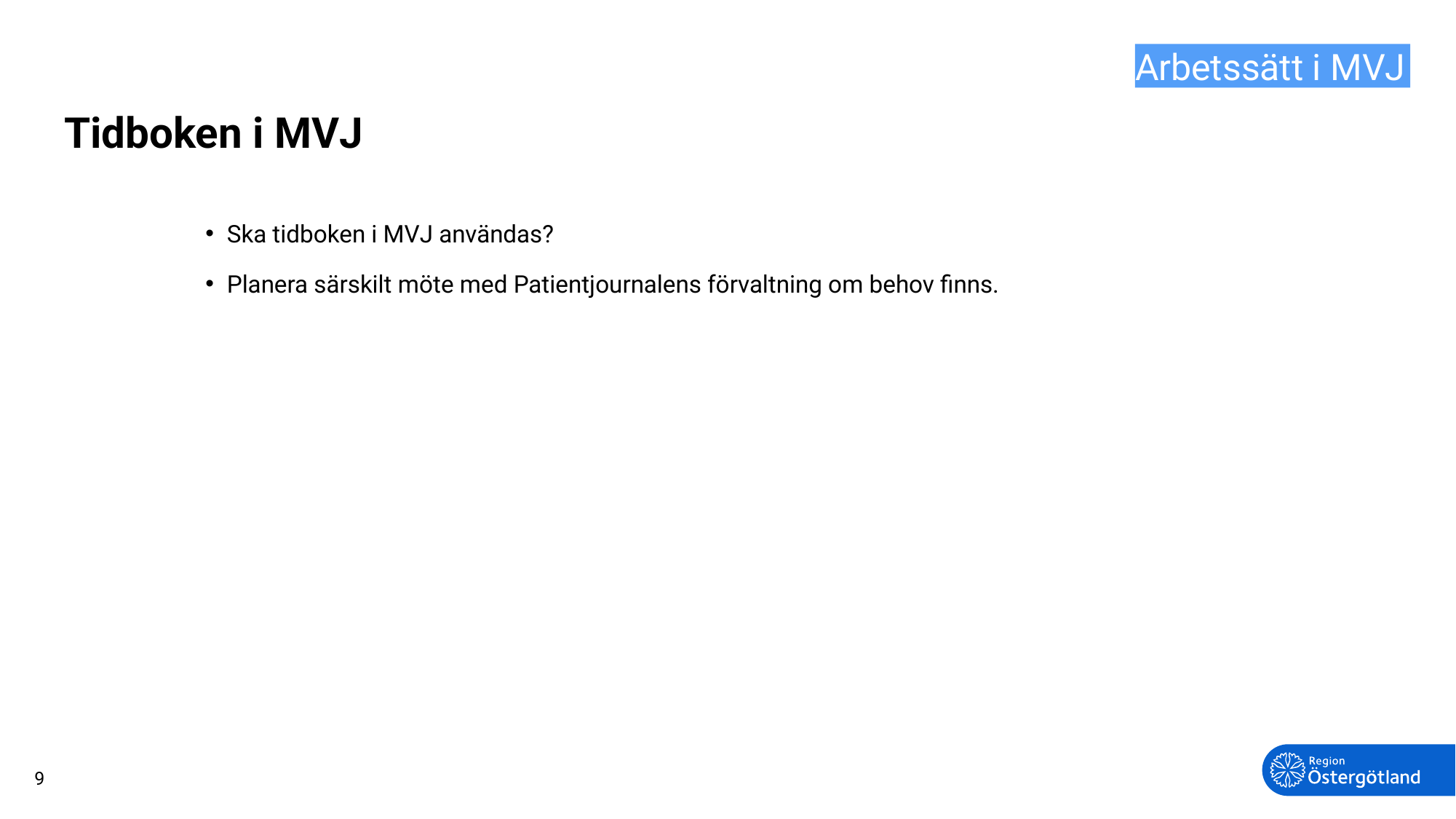

# Tidboken i MVJ
Arbetssätt i MVJ
Ska tidboken i MVJ användas?
Planera särskilt möte med Patientjournalens förvaltning om behov finns.

9